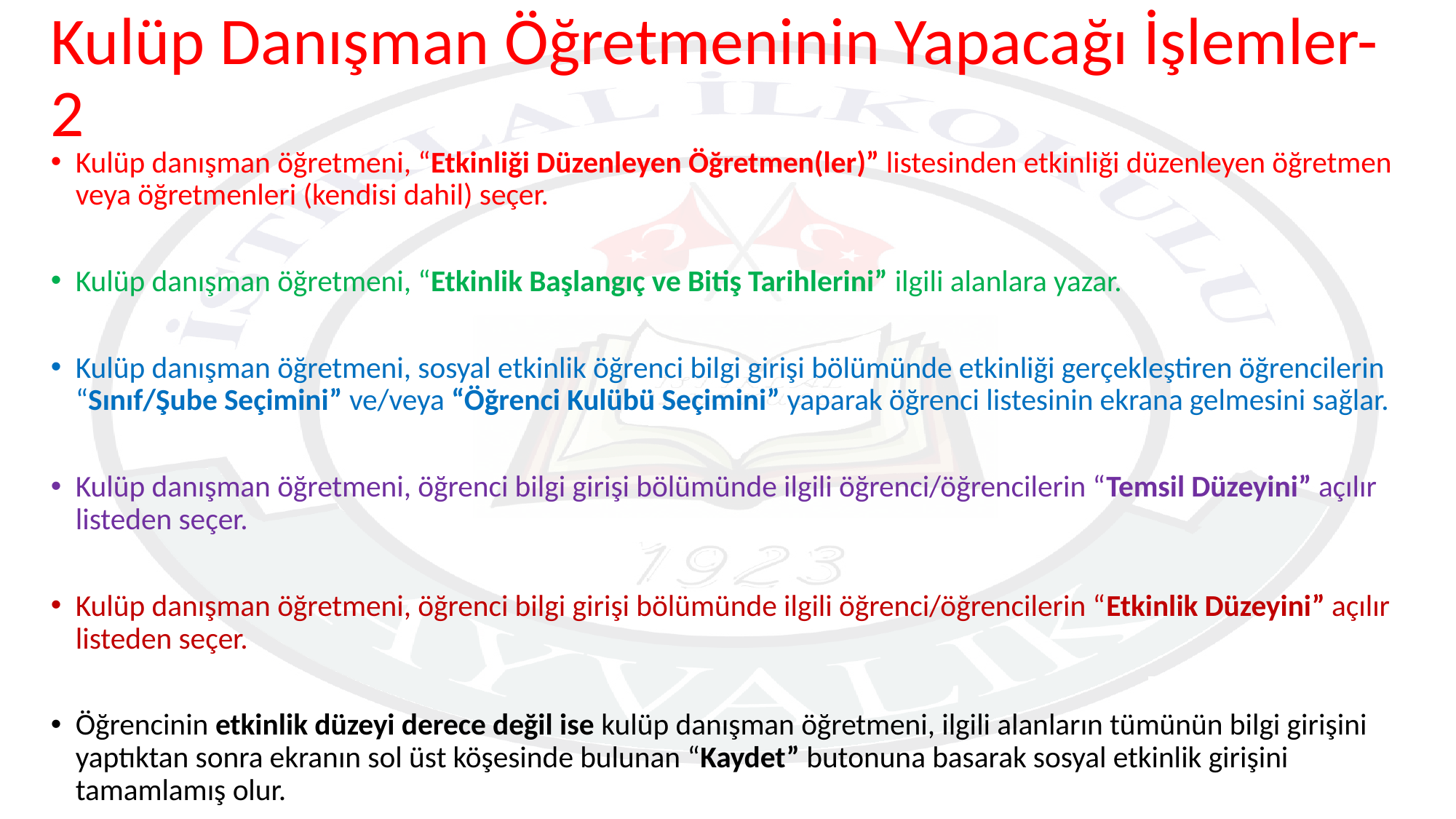

# Kulüp Danışman Öğretmeninin Yapacağı İşlemler-2
Kulüp danışman öğretmeni, “Etkinliği Düzenleyen Öğretmen(ler)” listesinden etkinliği düzenleyen öğretmen veya öğretmenleri (kendisi dahil) seçer.

Kulüp danışman öğretmeni, “Etkinlik Başlangıç ve Bitiş Tarihlerini” ilgili alanlara yazar.

Kulüp danışman öğretmeni, sosyal etkinlik öğrenci bilgi girişi bölümünde etkinliği gerçekleştiren öğrencilerin “Sınıf/Şube Seçimini” ve/veya “Öğrenci Kulübü Seçimini” yaparak öğrenci listesinin ekrana gelmesini sağlar.

Kulüp danışman öğretmeni, öğrenci bilgi girişi bölümünde ilgili öğrenci/öğrencilerin “Temsil Düzeyini” açılır listeden seçer.

Kulüp danışman öğretmeni, öğrenci bilgi girişi bölümünde ilgili öğrenci/öğrencilerin “Etkinlik Düzeyini” açılır listeden seçer.

Öğrencinin etkinlik düzeyi derece değil ise kulüp danışman öğretmeni, ilgili alanların tümünün bilgi girişini yaptıktan sonra ekranın sol üst köşesinde bulunan “Kaydet” butonuna basarak sosyal etkinlik girişini tamamlamış olur.